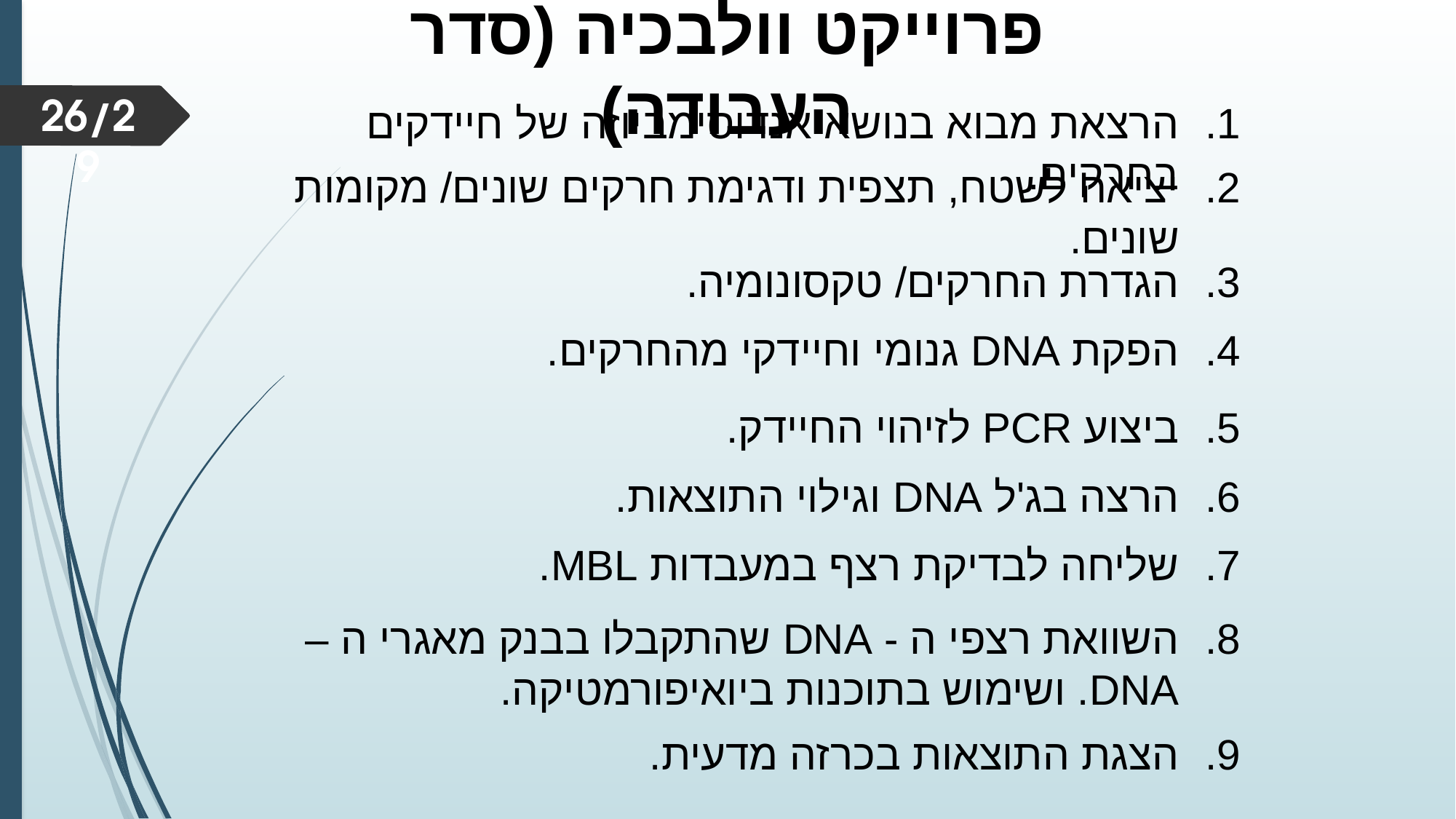

פרוייקט וולבכיה (סדר העבודה)

הרצאת מבוא בנושא אנדוסימביוזה של חיידקים בחרקים.

26/29

יציאה לשטח, תצפית ודגימת חרקים שונים/ מקומות שונים.

הגדרת החרקים/ טקסונומיה.

הפקת DNA גנומי וחיידקי מהחרקים.

ביצוע PCR לזיהוי החיידק.

הרצה בג'ל DNA וגילוי התוצאות.

שליחה לבדיקת רצף במעבדות MBL.

השוואת רצפי ה - DNA שהתקבלו בבנק מאגרי ה – DNA. ושימוש בתוכנות ביואיפורמטיקה.

הצגת התוצאות בכרזה מדעית.